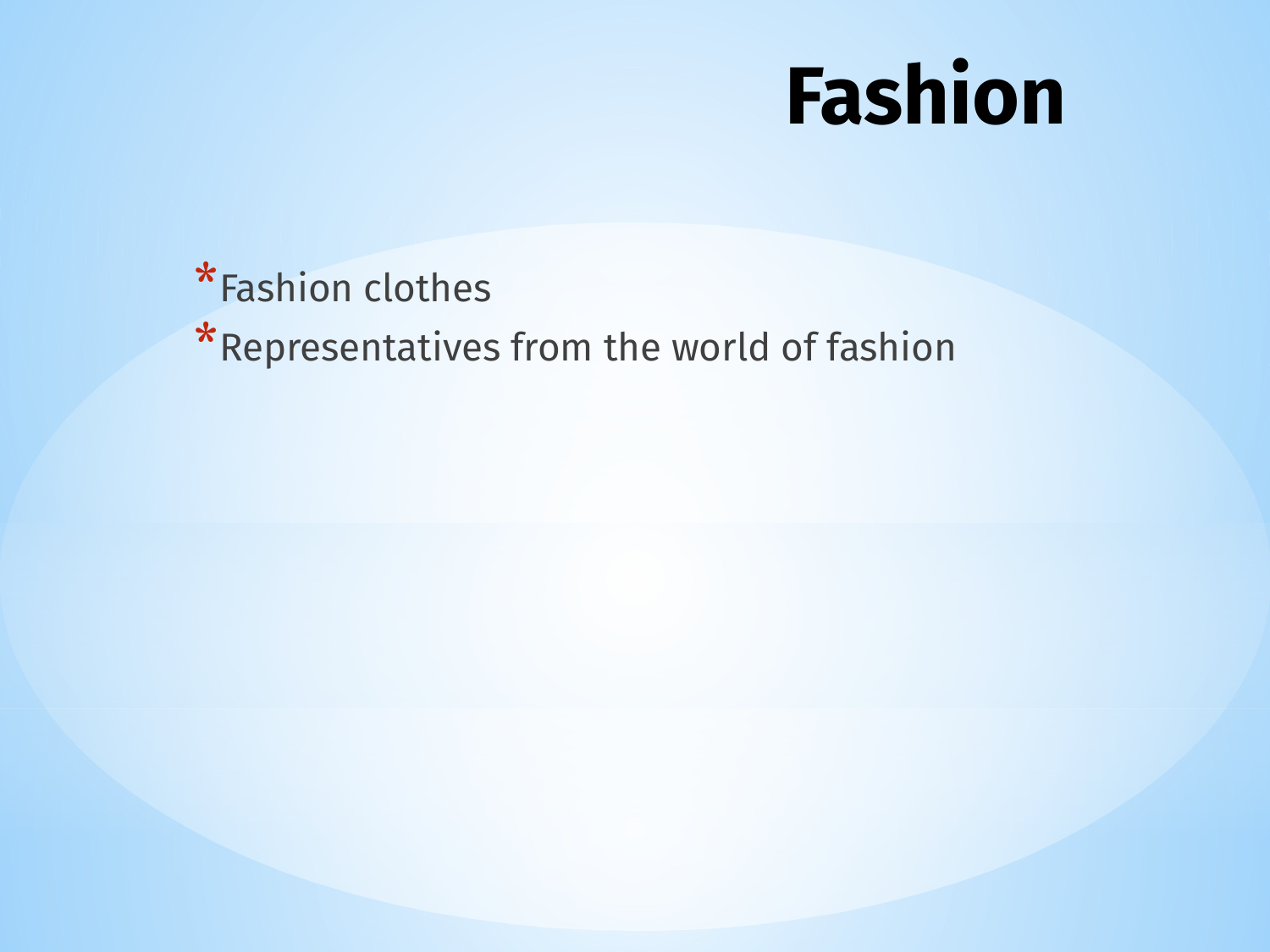

# Fashion
Fashion clothes
Representatives from the world of fashion